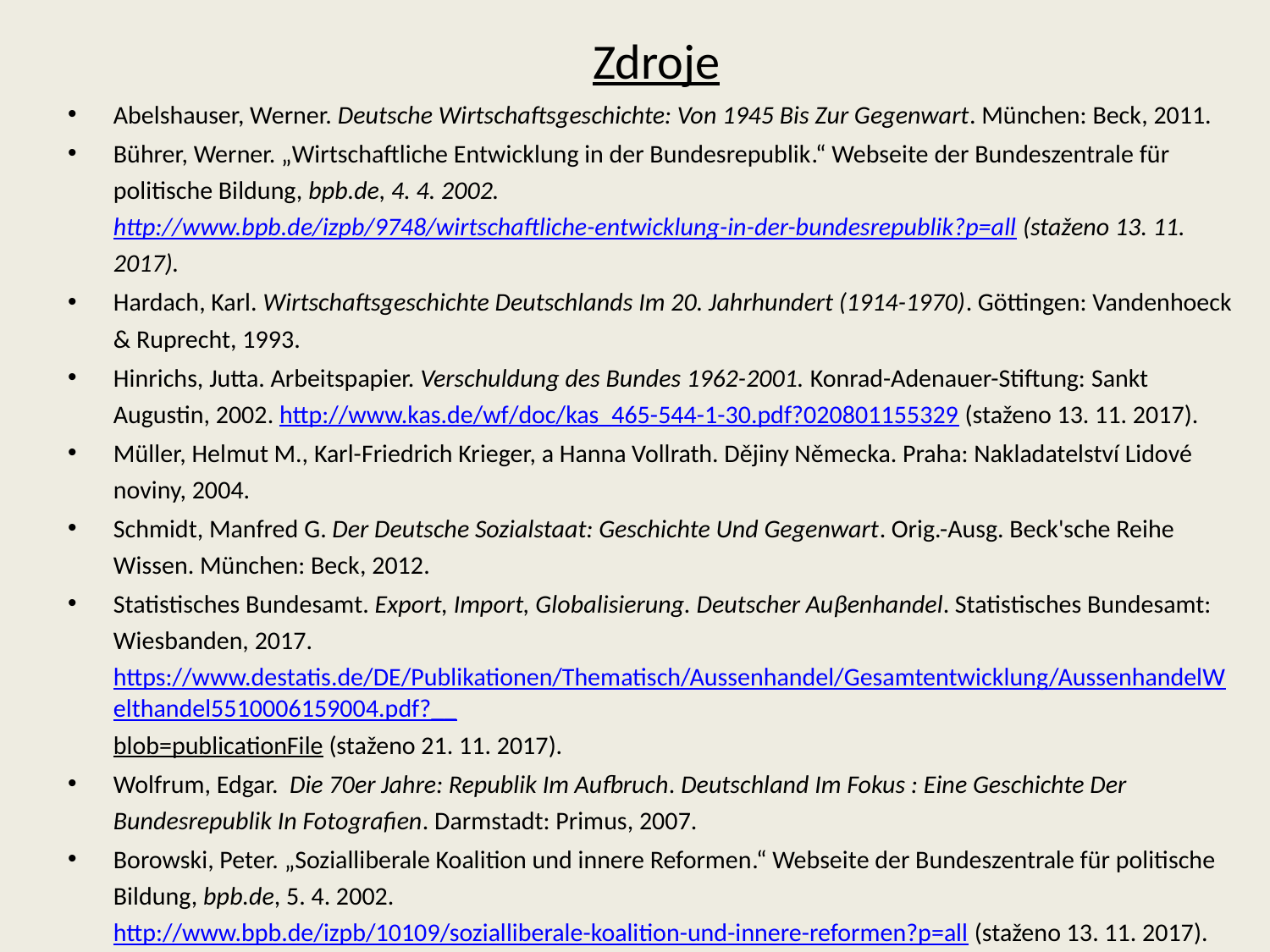

# Zdroje
Abelshauser, Werner. Deutsche Wirtschaftsgeschichte: Von 1945 Bis Zur Gegenwart. München: Beck, 2011.
Bührer, Werner. „Wirtschaftliche Entwicklung in der Bundesrepublik.“ Webseite der Bundeszentrale für politische Bildung, bpb.de, 4. 4. 2002. http://www.bpb.de/izpb/9748/wirtschaftliche-entwicklung-in-der-bundesrepublik?p=all (staženo 13. 11. 2017).
Hardach, Karl. Wirtschaftsgeschichte Deutschlands Im 20. Jahrhundert (1914-1970). Göttingen: Vandenhoeck & Ruprecht, 1993.
Hinrichs, Jutta. Arbeitspapier. Verschuldung des Bundes 1962-2001. Konrad-Adenauer-Stiftung: Sankt Augustin, 2002. http://www.kas.de/wf/doc/kas_465-544-1-30.pdf?020801155329 (staženo 13. 11. 2017).
Müller, Helmut M., Karl-Friedrich Krieger, a Hanna Vollrath. Dějiny Německa. Praha: Nakladatelství Lidové noviny, 2004.
Schmidt, Manfred G. Der Deutsche Sozialstaat: Geschichte Und Gegenwart. Orig.-Ausg. Beck'sche Reihe Wissen. München: Beck, 2012.
Statistisches Bundesamt. Export, Import, Globalisierung. Deutscher Auβenhandel. Statistisches Bundesamt: Wiesbanden, 2017. https://www.destatis.de/DE/Publikationen/Thematisch/Aussenhandel/Gesamtentwicklung/AussenhandelWelthandel5510006159004.pdf?__blob=publicationFile (staženo 21. 11. 2017).
Wolfrum, Edgar.  Die 70er Jahre: Republik Im Aufbruch. Deutschland Im Fokus : Eine Geschichte Der Bundesrepublik In Fotografien. Darmstadt: Primus, 2007.
Borowski, Peter. „Sozialliberale Koalition und innere Reformen.“ Webseite der Bundeszentrale für politische Bildung, bpb.de, 5. 4. 2002. http://www.bpb.de/izpb/10109/sozialliberale-koalition-und-innere-reformen?p=all (staženo 13. 11. 2017).